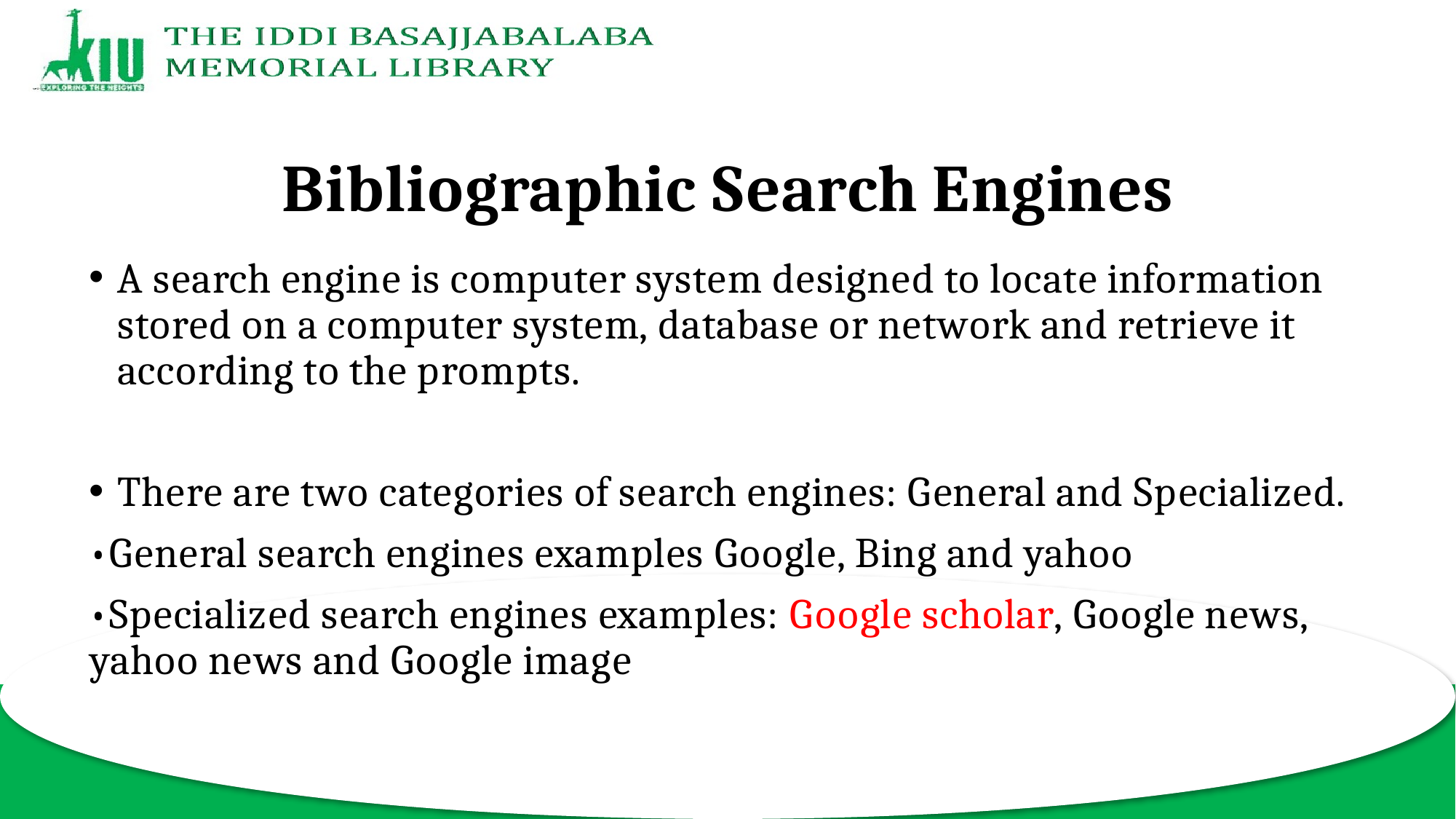

# Bibliographic Search Engines
A search engine is computer system designed to locate information stored on a computer system, database or network and retrieve it according to the prompts.

There are two categories of search engines: General and Specialized.
•General search engines examples Google, Bing and yahoo
•Specialized search engines examples: Google scholar, Google news, yahoo news and Google image